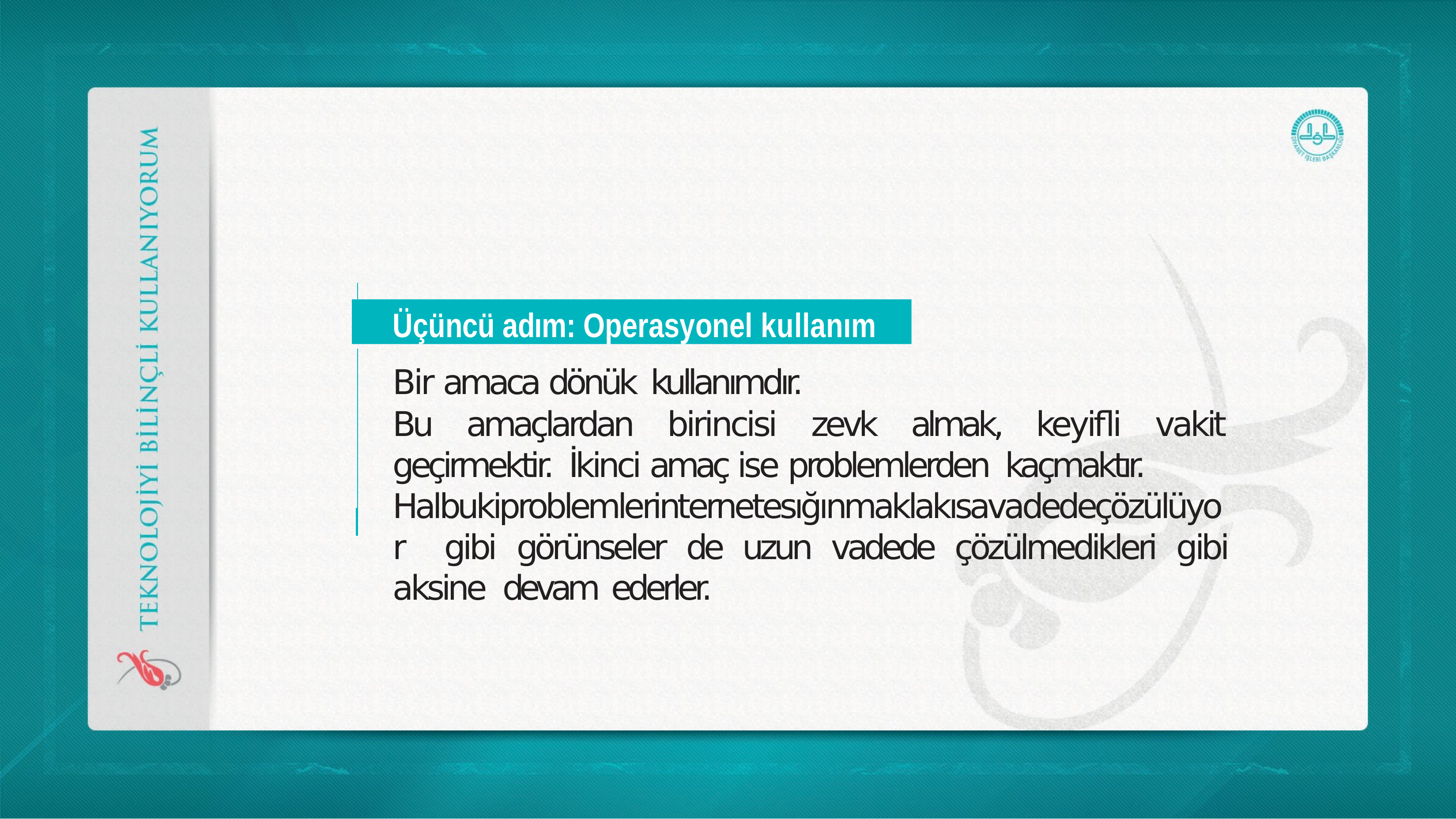

Üçüncü adım: Operasyonel kullanım

Bir amaca dönük kullanımdır.
Bu amaçlardan birincisi zevk almak, keyifli vakit geçirmektir.  İkinci amaç ise problemlerden kaçmaktır.
Halbukiproblemlerinternetesığınmaklakısavadedeçözülüyor  gibi görünseler de uzun vadede çözülmedikleri gibi aksine  devam ederler.